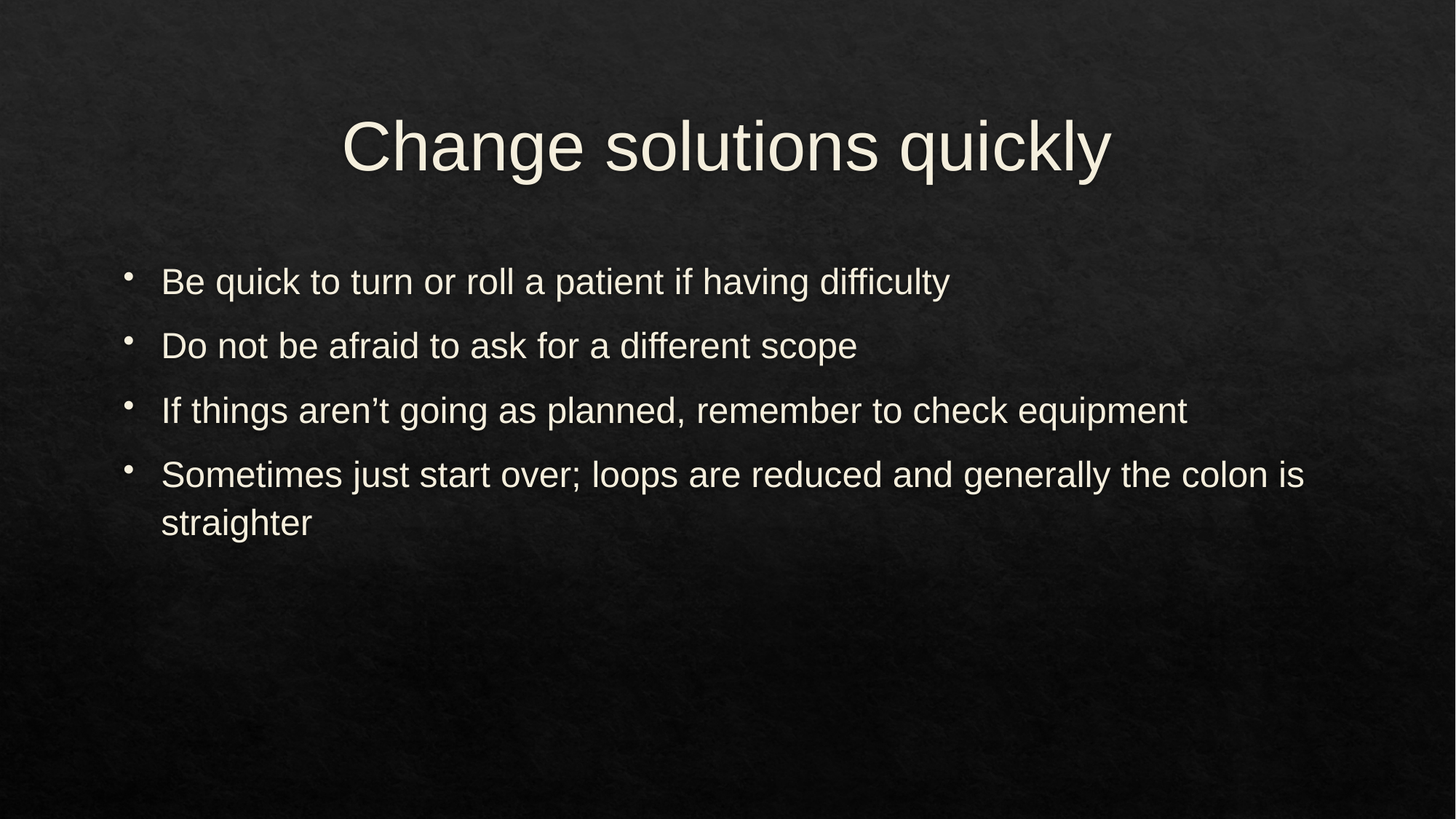

# Change solutions quickly
Be quick to turn or roll a patient if having difficulty
Do not be afraid to ask for a different scope
If things aren’t going as planned, remember to check equipment
Sometimes just start over; loops are reduced and generally the colon is straighter